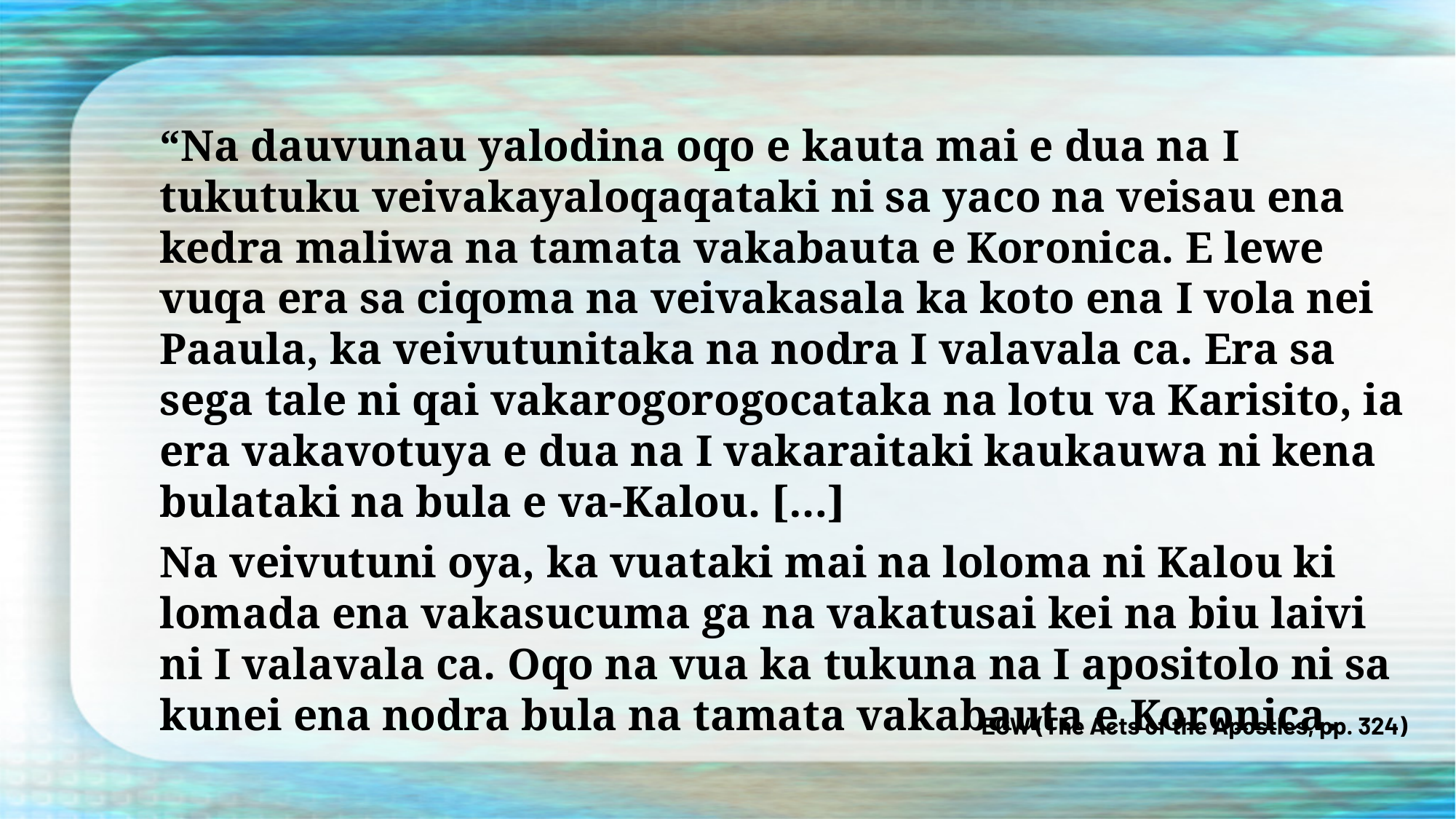

“Na dauvunau yalodina oqo e kauta mai e dua na I tukutuku veivakayaloqaqataki ni sa yaco na veisau ena kedra maliwa na tamata vakabauta e Koronica. E lewe vuqa era sa ciqoma na veivakasala ka koto ena I vola nei Paaula, ka veivutunitaka na nodra I valavala ca. Era sa sega tale ni qai vakarogorogocataka na lotu va Karisito, ia era vakavotuya e dua na I vakaraitaki kaukauwa ni kena bulataki na bula e va-Kalou. […]
Na veivutuni oya, ka vuataki mai na loloma ni Kalou ki lomada ena vakasucuma ga na vakatusai kei na biu laivi ni I valavala ca. Oqo na vua ka tukuna na I apositolo ni sa kunei ena nodra bula na tamata vakabauta e Koronica.
EGW (The Acts of the Apostles, pp. 324)